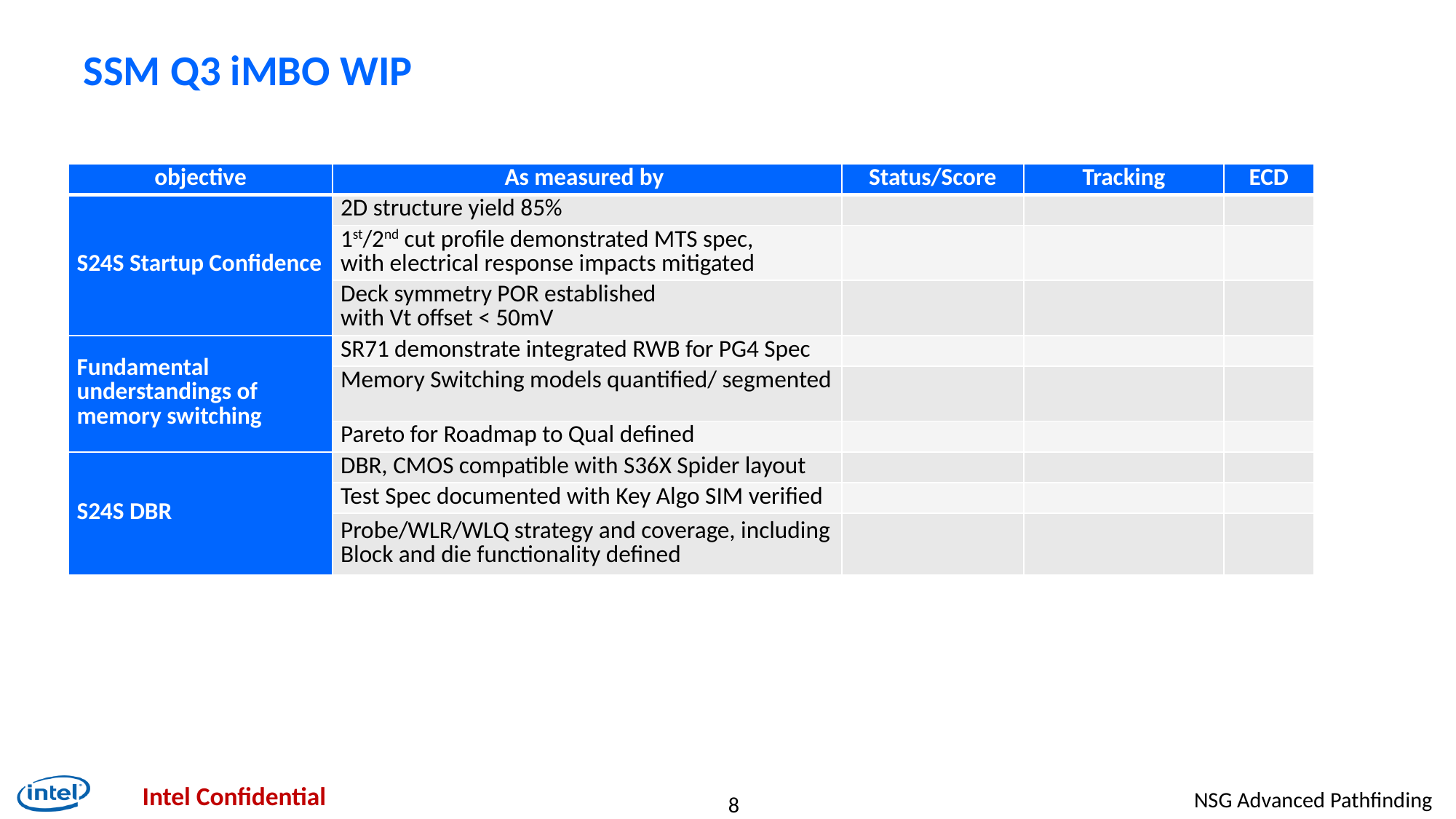

# SSM Q3 iMBO WIP
| objective | As measured by | Status/Score | Tracking | ECD |
| --- | --- | --- | --- | --- |
| S24S Startup Confidence | 2D structure yield 85% |  |  |  |
|  | 1st/2nd cut profile demonstrated MTS spec, with electrical response impacts mitigated |  |  |  |
|  | Deck symmetry POR established with Vt offset < 50mV |  |  |  |
| Fundamental understandings of memory switching | SR71 demonstrate integrated RWB for PG4 Spec |  |  |  |
|  | Memory Switching models quantified/ segmented |  |  |  |
|  | Pareto for Roadmap to Qual defined |  |  |  |
| S24S DBR | DBR, CMOS compatible with S36X Spider layout |  |  |  |
|  | Test Spec documented with Key Algo SIM verified |  |  |  |
|  | Probe/WLR/WLQ strategy and coverage, including Block and die functionality defined |  |  |  |